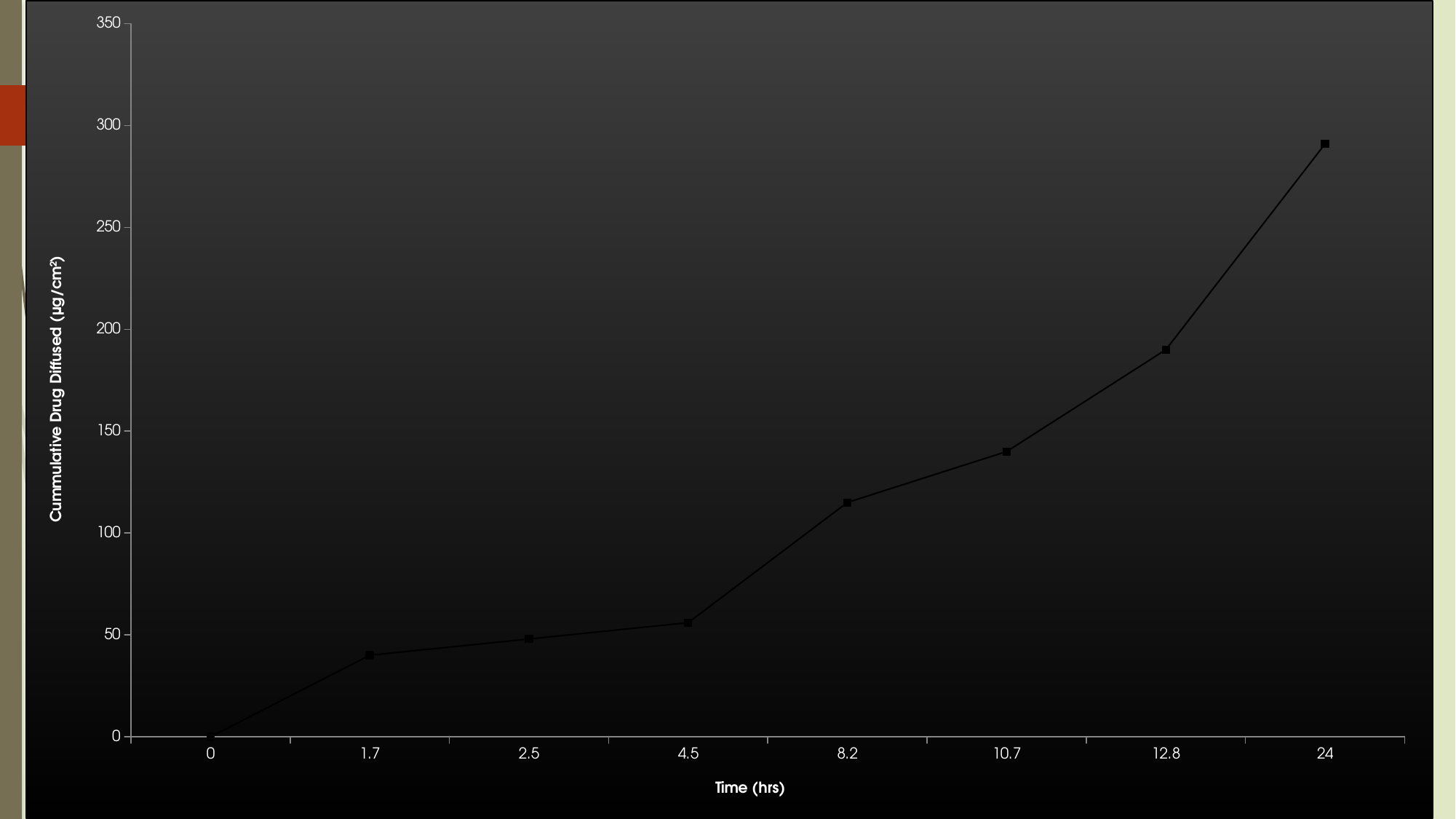

### Chart

| Category | Y |
|---|---|
| 0 | 0.0 |
| 1.7000000000000008 | 40.0 |
| 2.5 | 48.0 |
| 4.5 | 56.0 |
| 8.2000000000000011 | 115.0 |
| 10.7 | 140.0 |
| 12.8 | 190.0 |
| 24 | 291.0 |
#